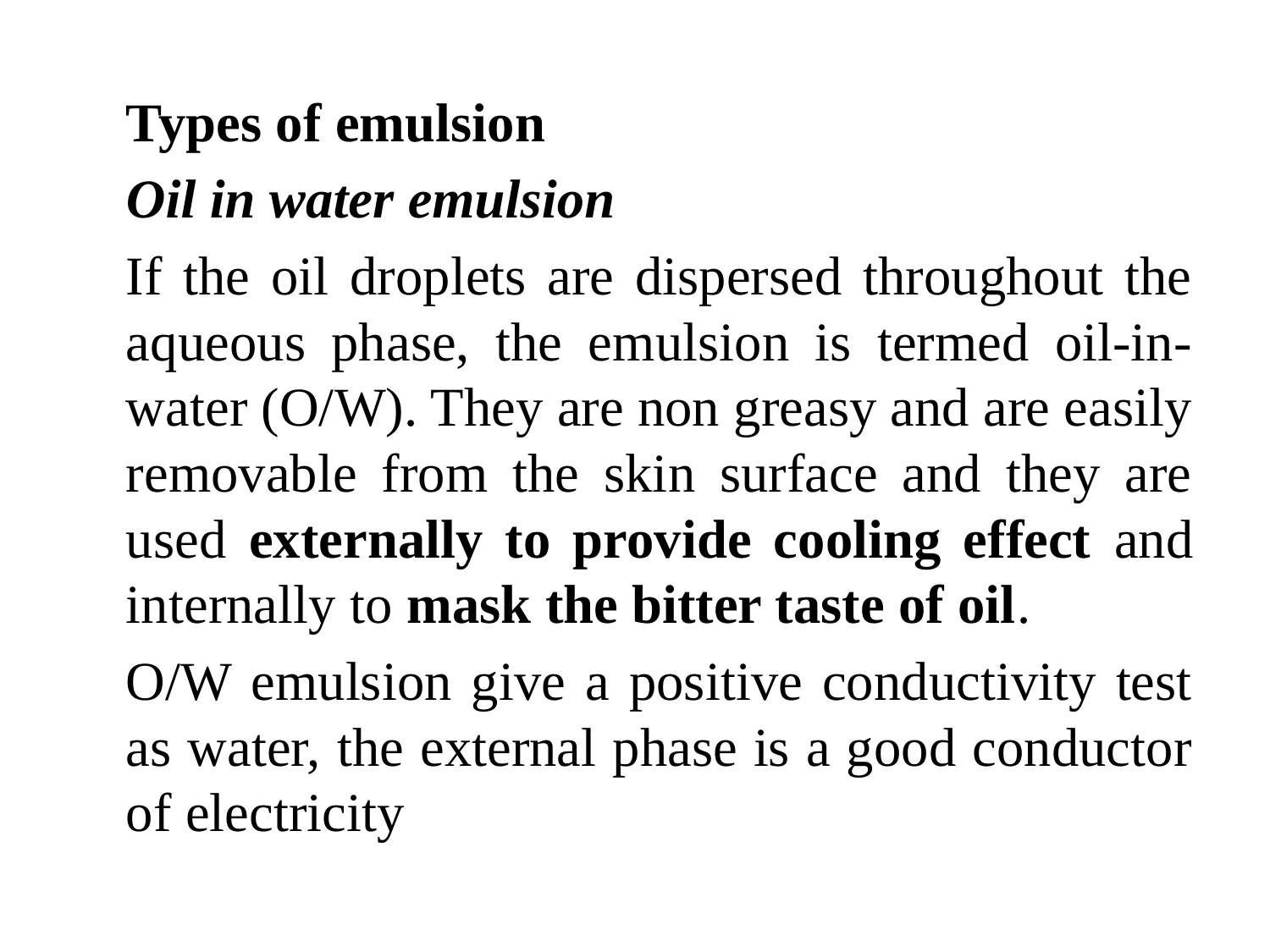

Types of emulsion
	Oil in water emulsion
	If the oil droplets are dispersed throughout the aqueous phase, the emulsion is termed oil-in-water (O/W). They are non greasy and are easily removable from the skin surface and they are used externally to provide cooling effect and internally to mask the bitter taste of oil.
	O/W emulsion give a positive conductivity test as water, the external phase is a good conductor of electricity